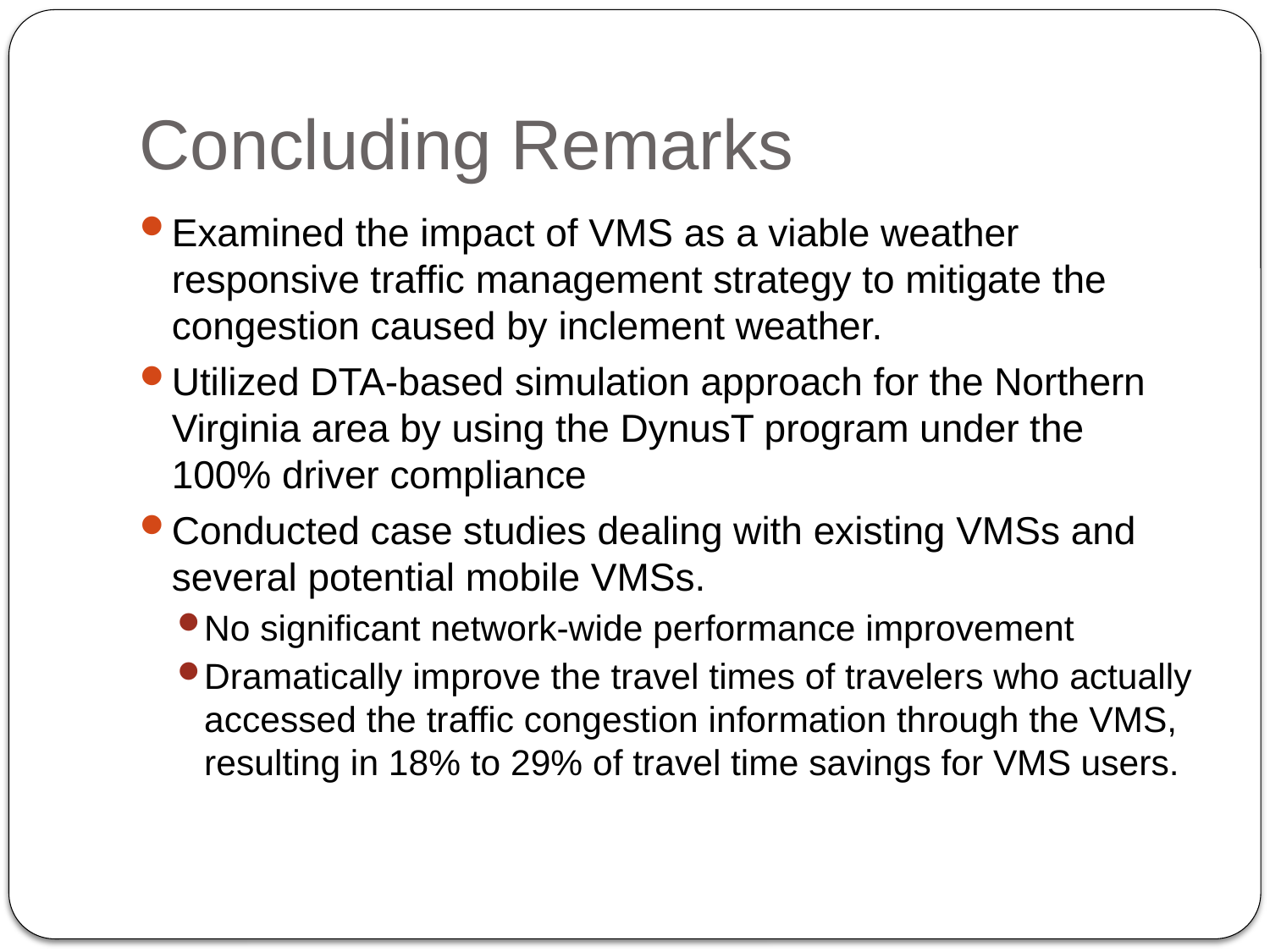

# Concluding Remarks
Examined the impact of VMS as a viable weather responsive traffic management strategy to mitigate the congestion caused by inclement weather.
Utilized DTA-based simulation approach for the Northern Virginia area by using the DynusT program under the 100% driver compliance
Conducted case studies dealing with existing VMSs and  several potential mobile VMSs.
No significant network-wide performance improvement
Dramatically improve the travel times of travelers who actually accessed the traffic congestion information through the VMS, resulting in 18% to 29% of travel time savings for VMS users.